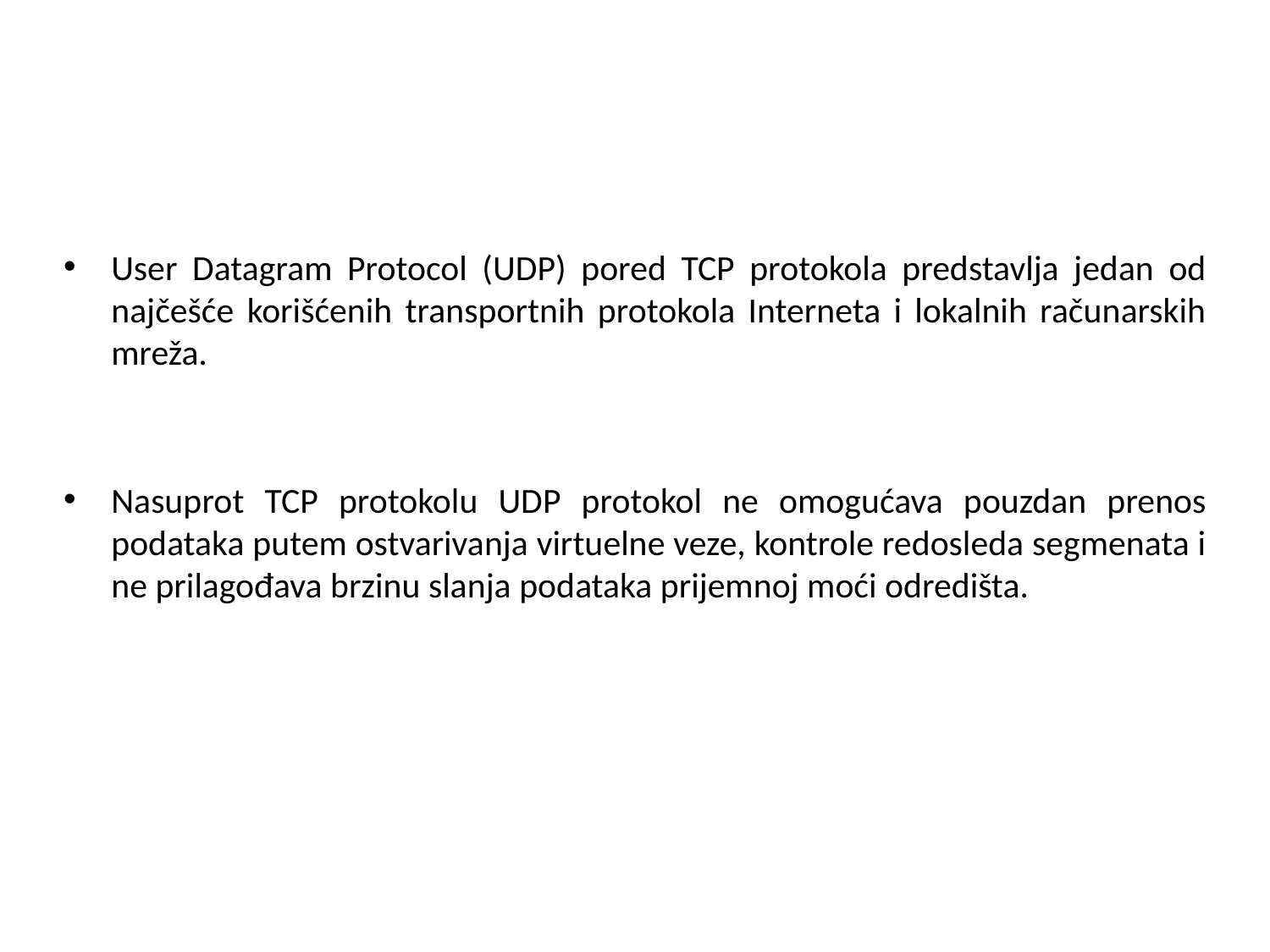

User Datagram Protocol (UDP) pored TCP protokola predstavlja jedan od najčešće korišćenih transportnih protokola Interneta i lokalnih računarskih mreža.

Nasuprot TCP protokolu UDP protokol ne omogućava pouzdan prenos podataka putem ostvarivanja virtuelne veze, kontrole redosleda segmenata i ne prilagođava brzinu slanja podataka prijemnoj moći odredišta.